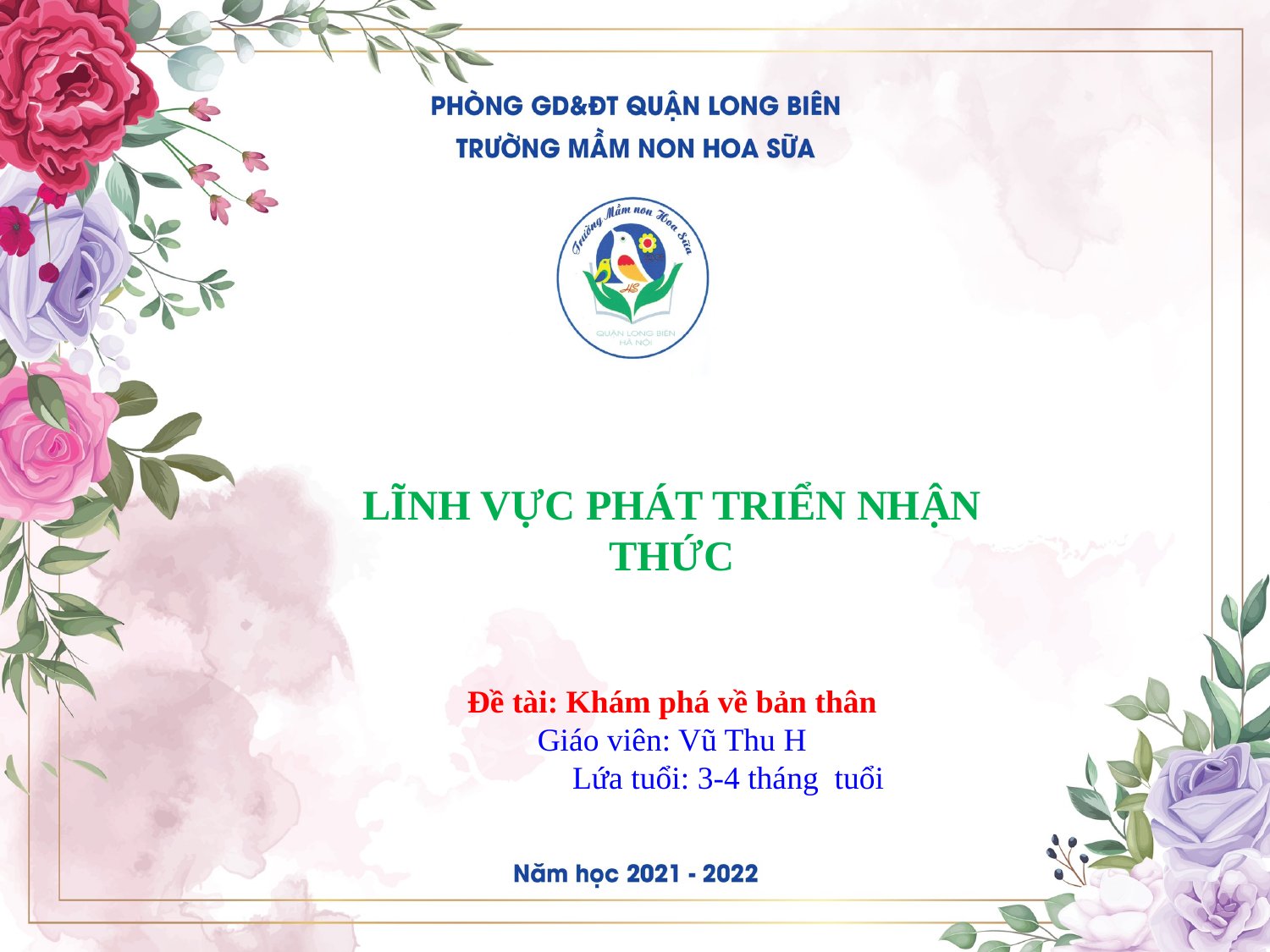

LĨNH VỰC PHÁT TRIỂN NHẬN THỨC

Đề tài: Khám phá về bản thân
Giáo viên: Vũ Thu H
              Lứa tuổi: 3-4 tháng  tuổi